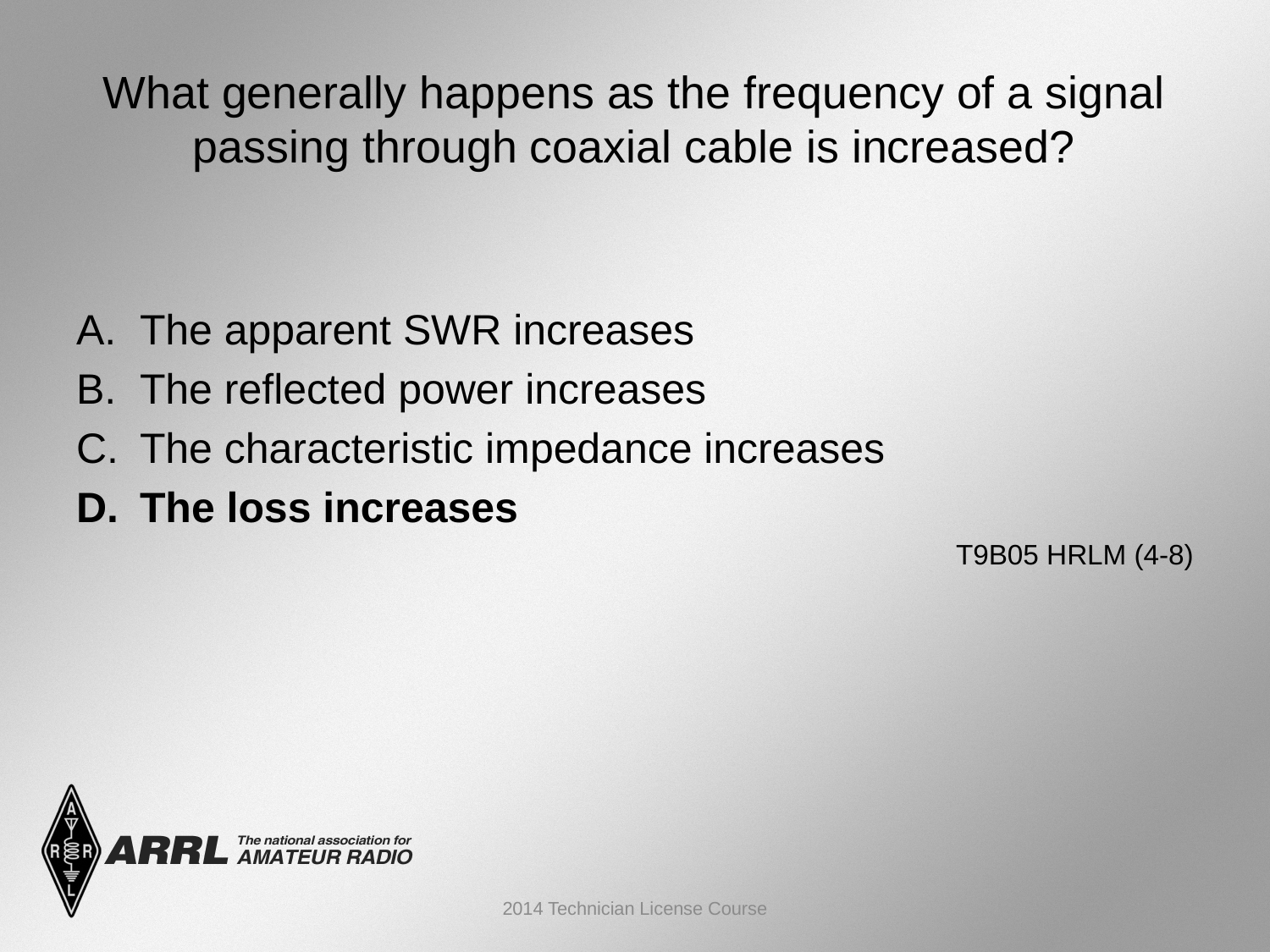

# What generally happens as the frequency of a signal passing through coaxial cable is increased?
The apparent SWR increases
The reflected power increases
The characteristic impedance increases
The loss increases
T9B05 HRLM (4-8)
2014 Technician License Course